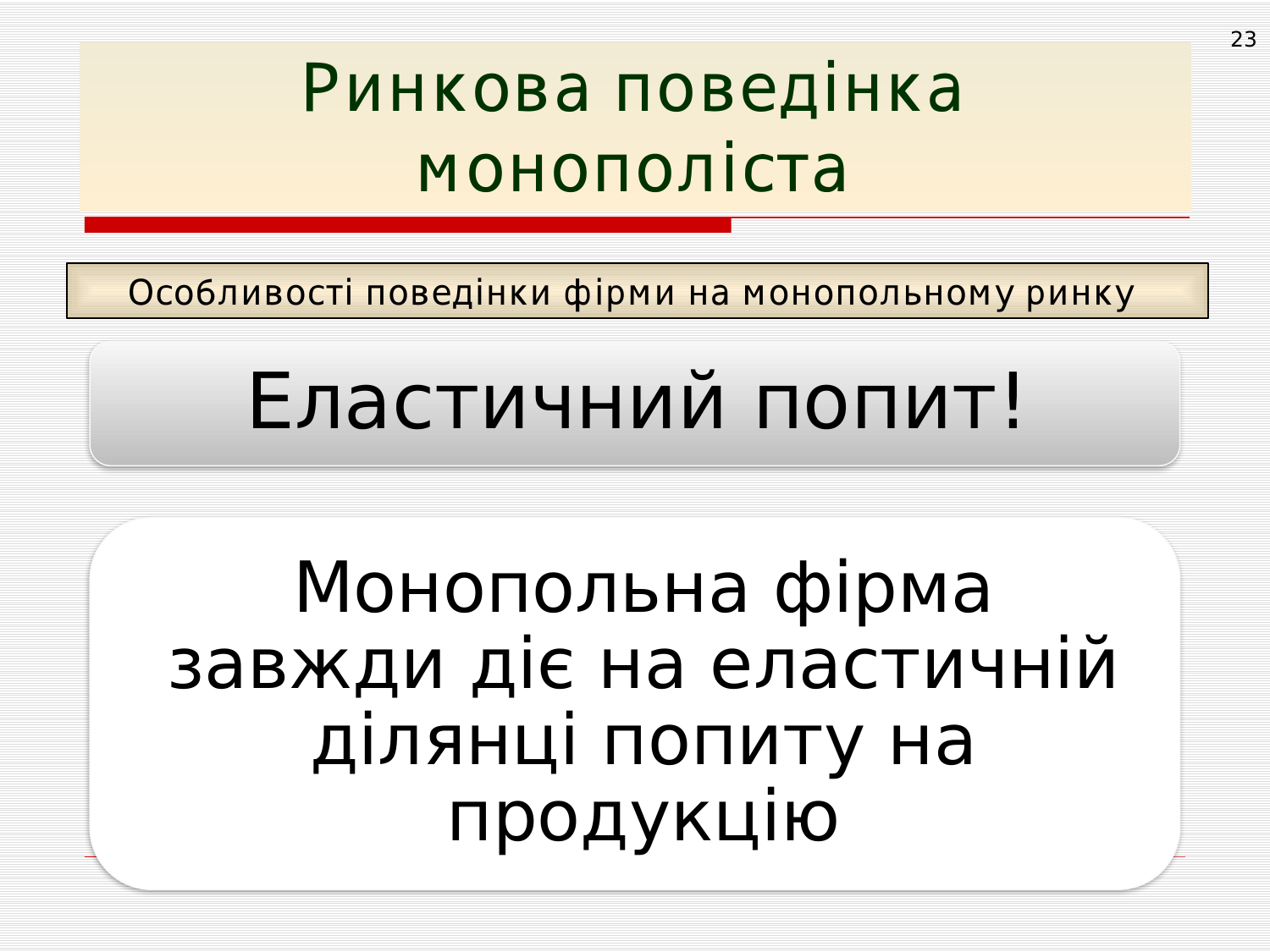

23
# Ринкова поведінка монополіста

Особливості поведінки фірми на монопольному ринку
Еластичний попит!
Монопольна фірма завжди діє на еластичній ділянці попиту на продукцію